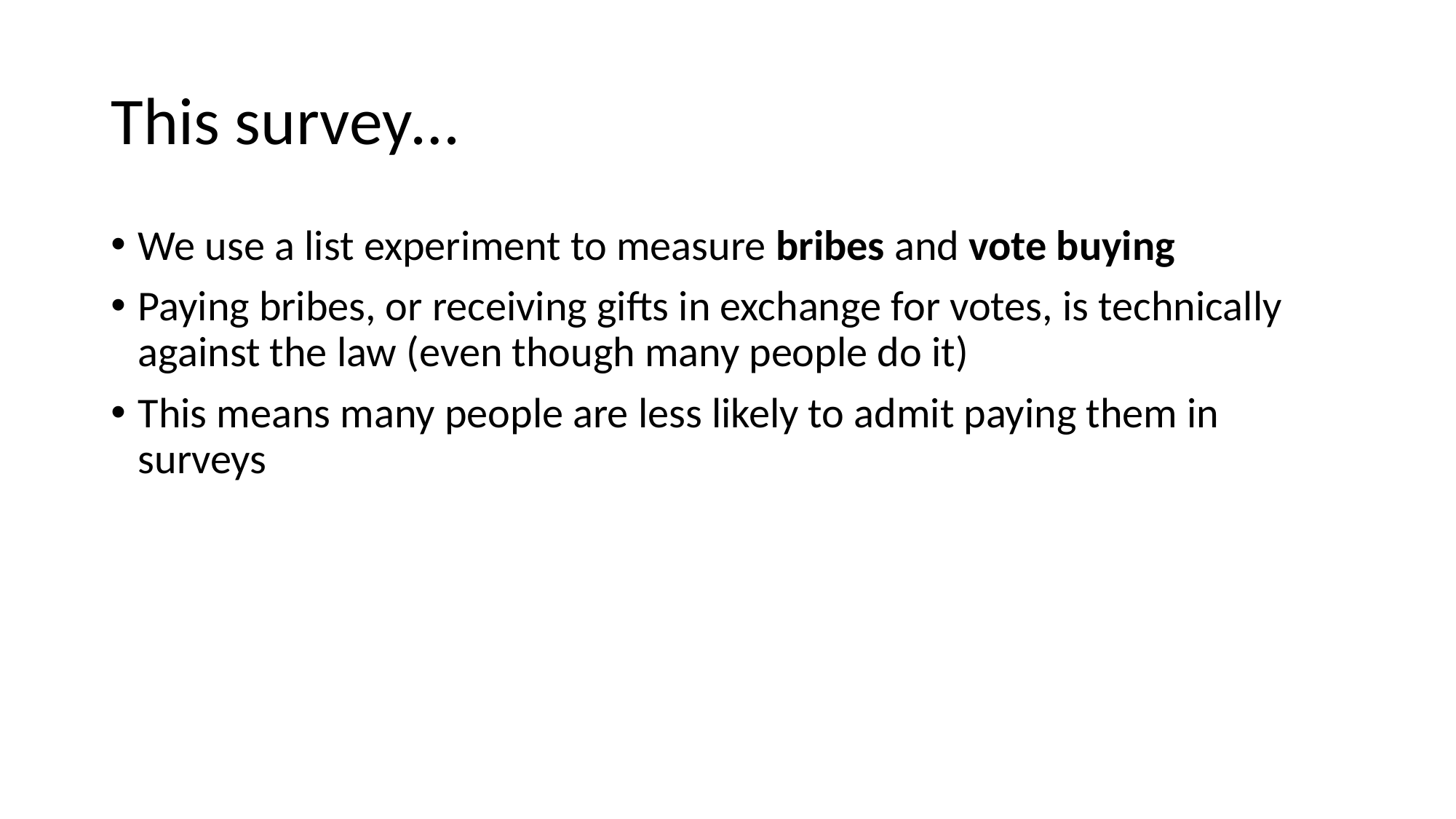

# This survey…
We use a list experiment to measure bribes and vote buying
Paying bribes, or receiving gifts in exchange for votes, is technically against the law (even though many people do it)
This means many people are less likely to admit paying them in surveys